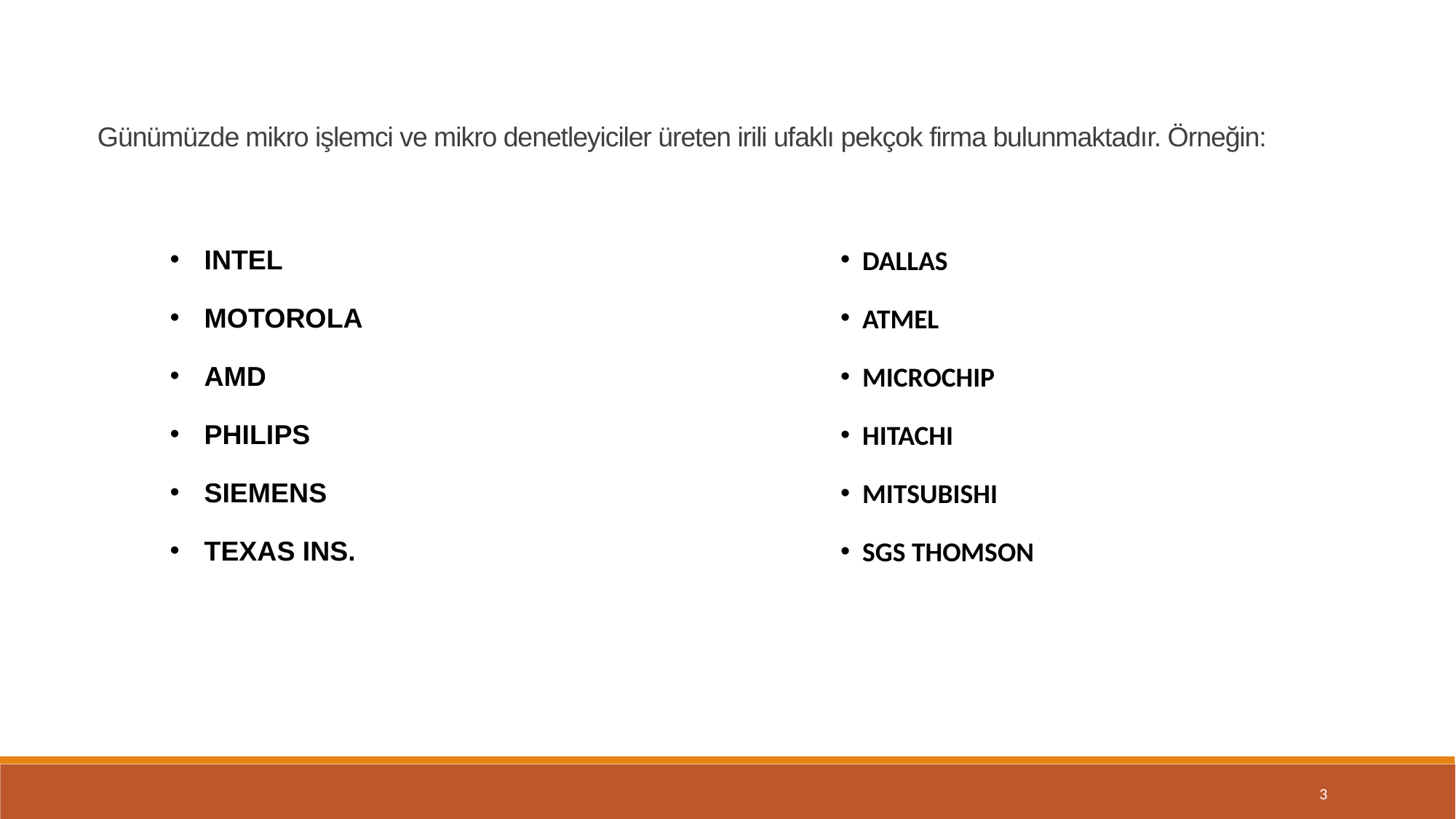

Günümüzde mikro işlemci ve mikro denetleyiciler üreten irili ufaklı pekçok firma bulunmaktadır. Örneğin:
INTEL
MOTOROLA
AMD
PHILIPS
SIEMENS
TEXAS INS.
DALLAS
ATMEL
MICROCHIP
HITACHI
MITSUBISHI
SGS THOMSON
3